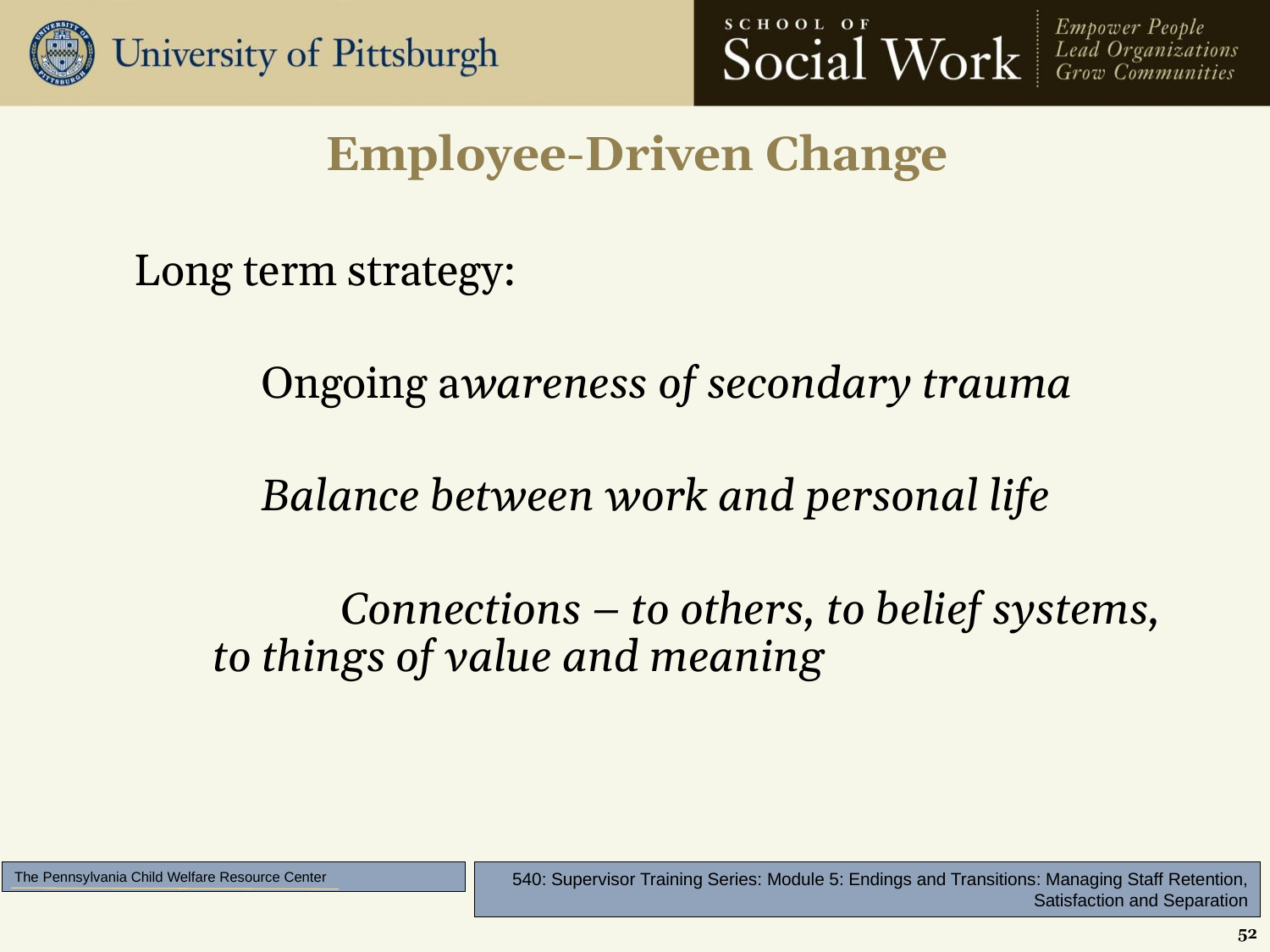

# Employee-Driven Change

	Long term strategy:

	 	Ongoing awareness of secondary trauma

	 	Balance between work and personal life

		Connections – to others, to belief systems, to things of value and meaning

52